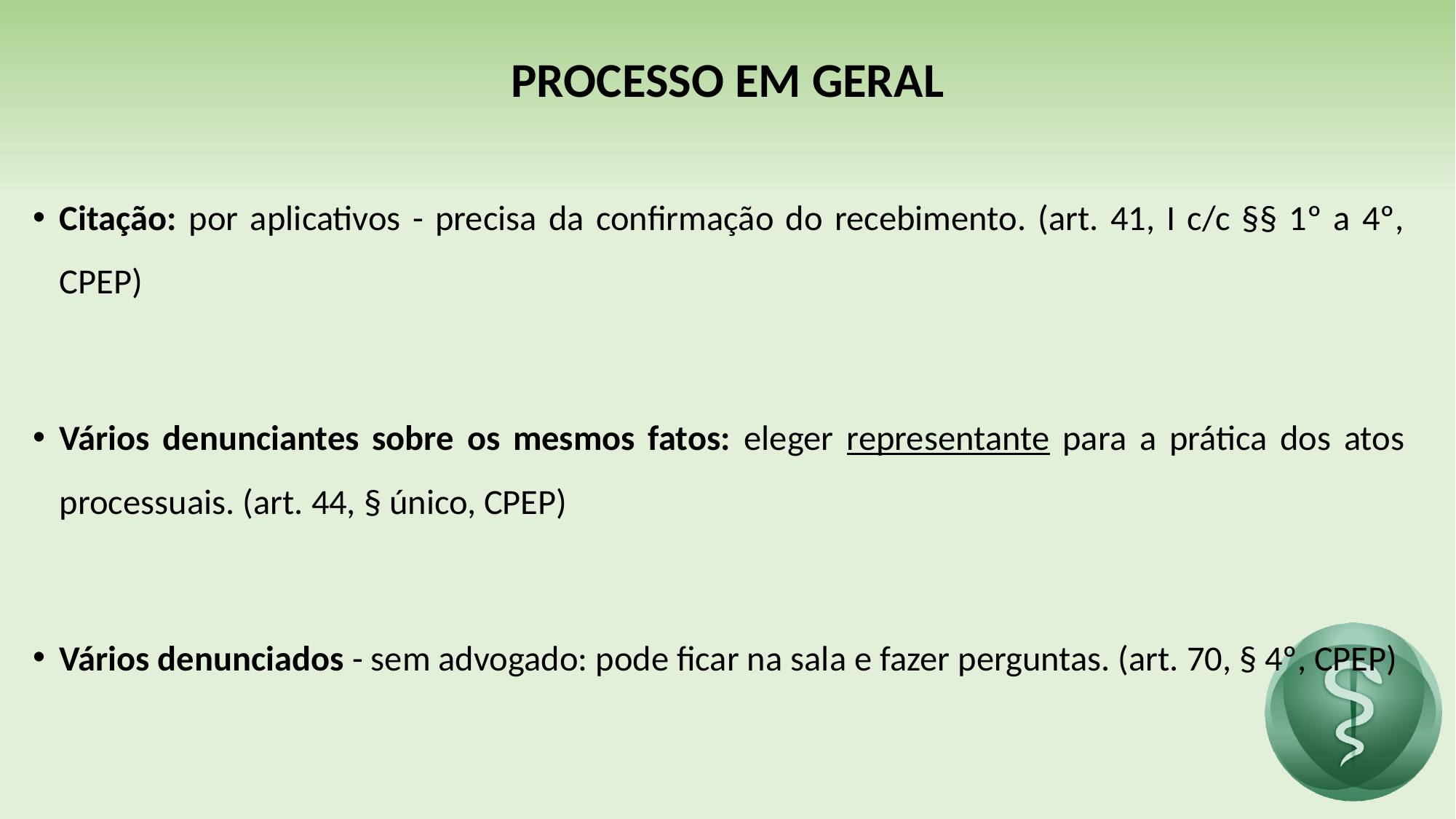

# PROCESSO EM GERAL
Citação: por aplicativos - precisa da confirmação do recebimento. (art. 41, I c/c §§ 1º a 4º, CPEP)

Vários denunciantes sobre os mesmos fatos: eleger representante para a prática dos atos processuais. (art. 44, § único, CPEP)

Vários denunciados - sem advogado: pode ficar na sala e fazer perguntas. (art. 70, § 4º, CPEP)